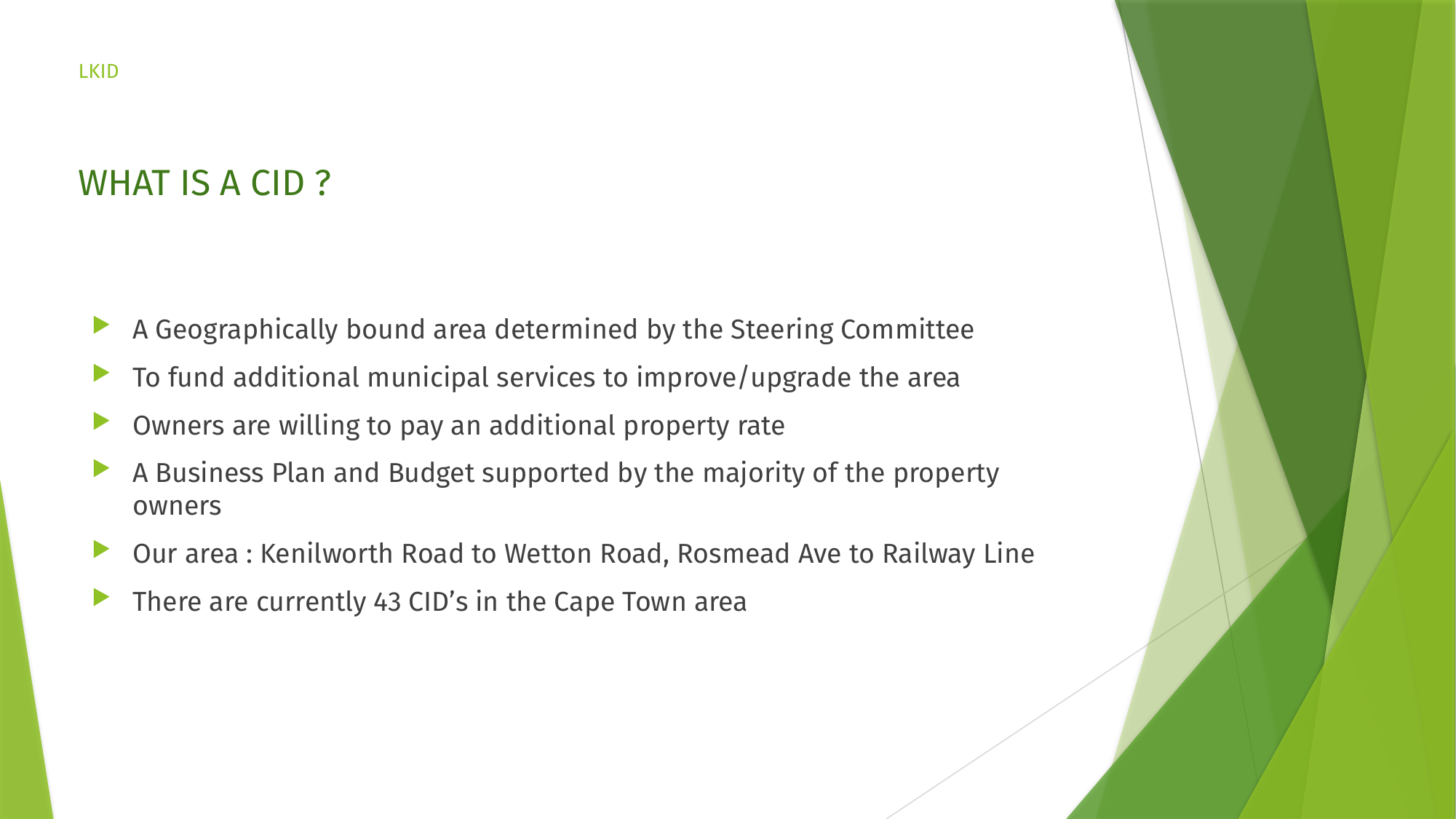

# LKID
WHAT IS A CID ?

A Geographically bound area determined by the Steering Committee
To fund additional municipal services to improve/upgrade the area
Owners are willing to pay an additional property rate
A Business Plan and Budget supported by the majority of the property owners
Our area : Kenilworth Road to Wetton Road, Rosmead Ave to Railway Line
There are currently 43 CID’s in the Cape Town area